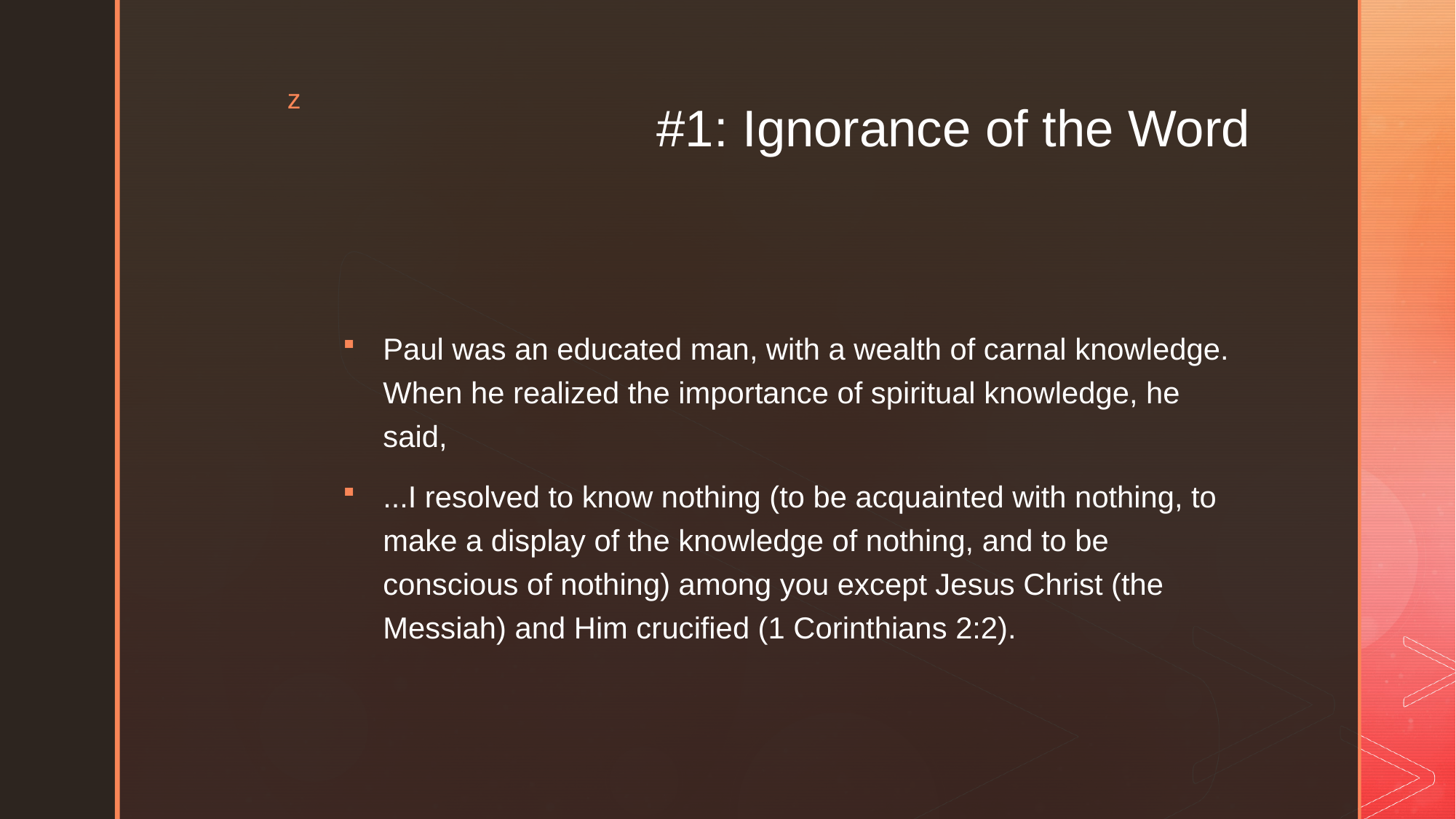

# #1: Ignorance of the Word
Paul was an educated man, with a wealth of carnal knowledge. When he realized the importance of spiritual knowledge, he said,
...I resolved to know nothing (to be acquainted with nothing, to make a display of the knowledge of nothing, and to be conscious of nothing) among you except Jesus Christ (the Messiah) and Him crucified (1 Corinthians 2:2).